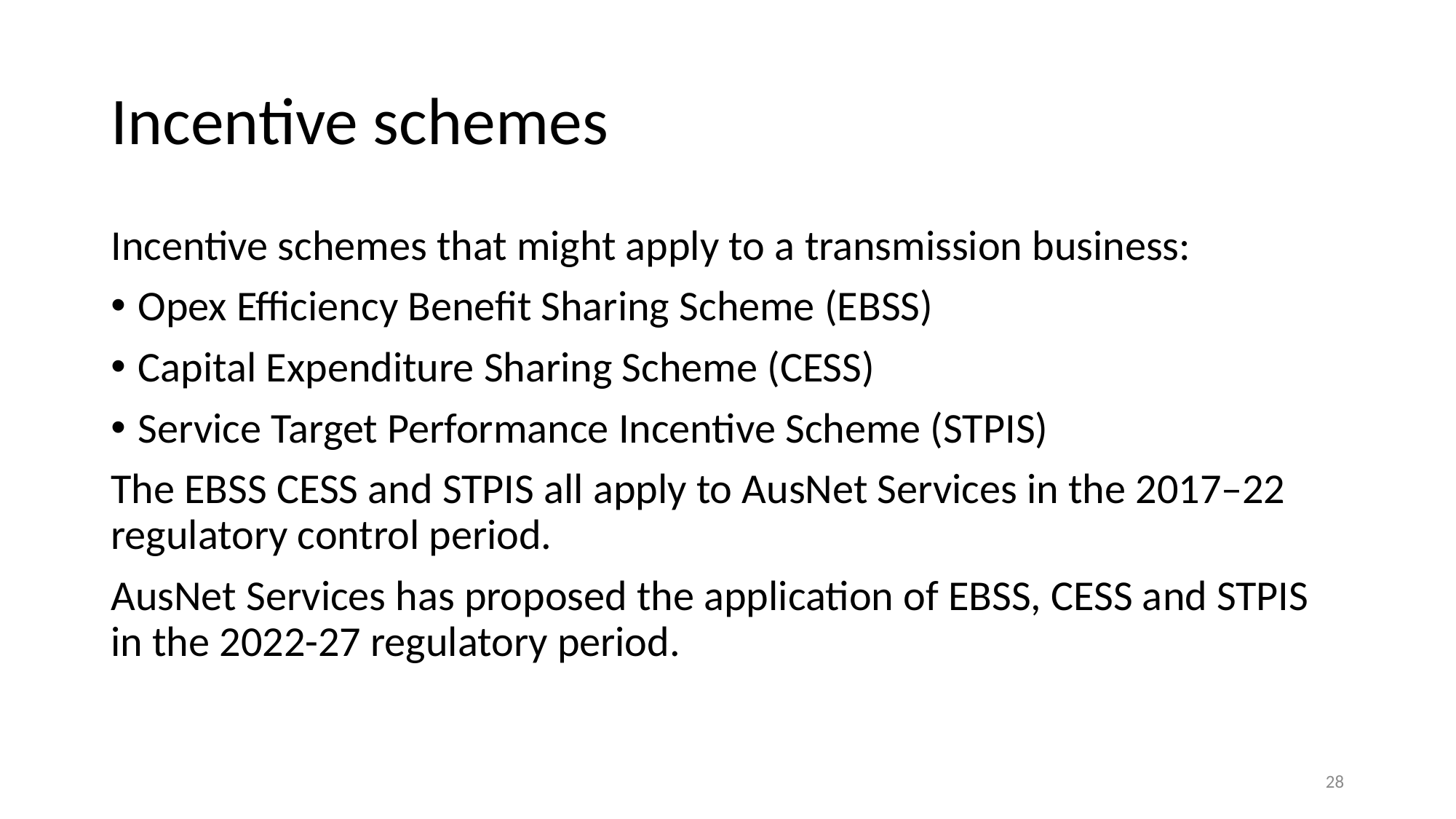

# Incentive schemes
Incentive schemes that might apply to a transmission business:
Opex Efficiency Benefit Sharing Scheme (EBSS)
Capital Expenditure Sharing Scheme (CESS)
Service Target Performance Incentive Scheme (STPIS)
The EBSS CESS and STPIS all apply to AusNet Services in the 2017–22 regulatory control period.
AusNet Services has proposed the application of EBSS, CESS and STPIS in the 2022-27 regulatory period.
28